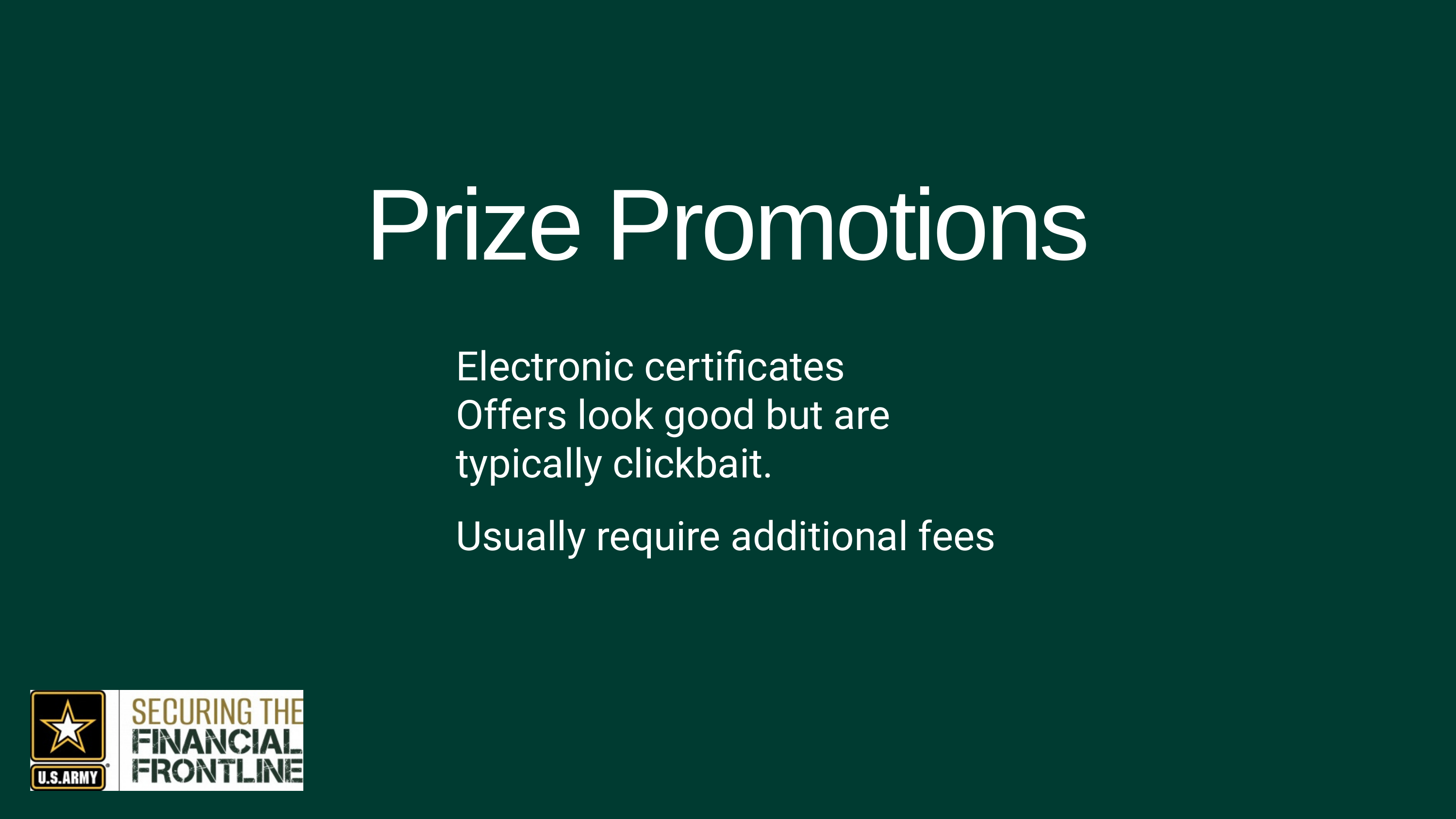

Prize Promotions
Electronic certificates
Offers look good but are typically clickbait.
Usually require additional fees